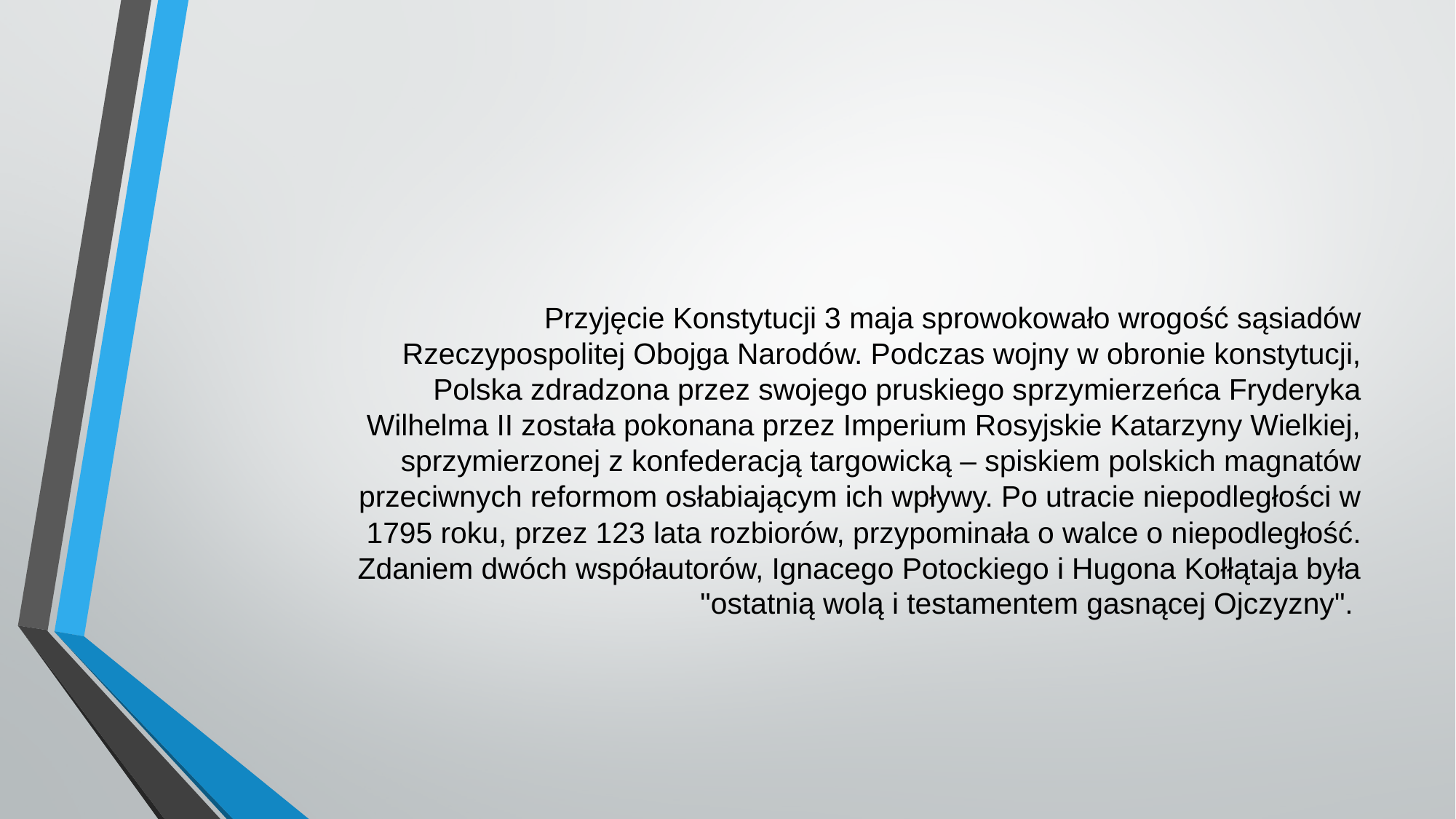

# Przyjęcie Konstytucji 3 maja sprowokowało wrogość sąsiadów Rzeczypospolitej Obojga Narodów. Podczas wojny w obronie konstytucji, Polska zdradzona przez swojego pruskiego sprzymierzeńca Fryderyka Wilhelma II została pokonana przez Imperium Rosyjskie Katarzyny Wielkiej, sprzymierzonej z konfederacją targowicką – spiskiem polskich magnatów przeciwnych reformom osłabiającym ich wpływy. Po utracie niepodległości w 1795 roku, przez 123 lata rozbiorów, przypominała o walce o niepodległość. Zdaniem dwóch współautorów, Ignacego Potockiego i Hugona Kołłątaja była "ostatnią wolą i testamentem gasnącej Ojczyzny".